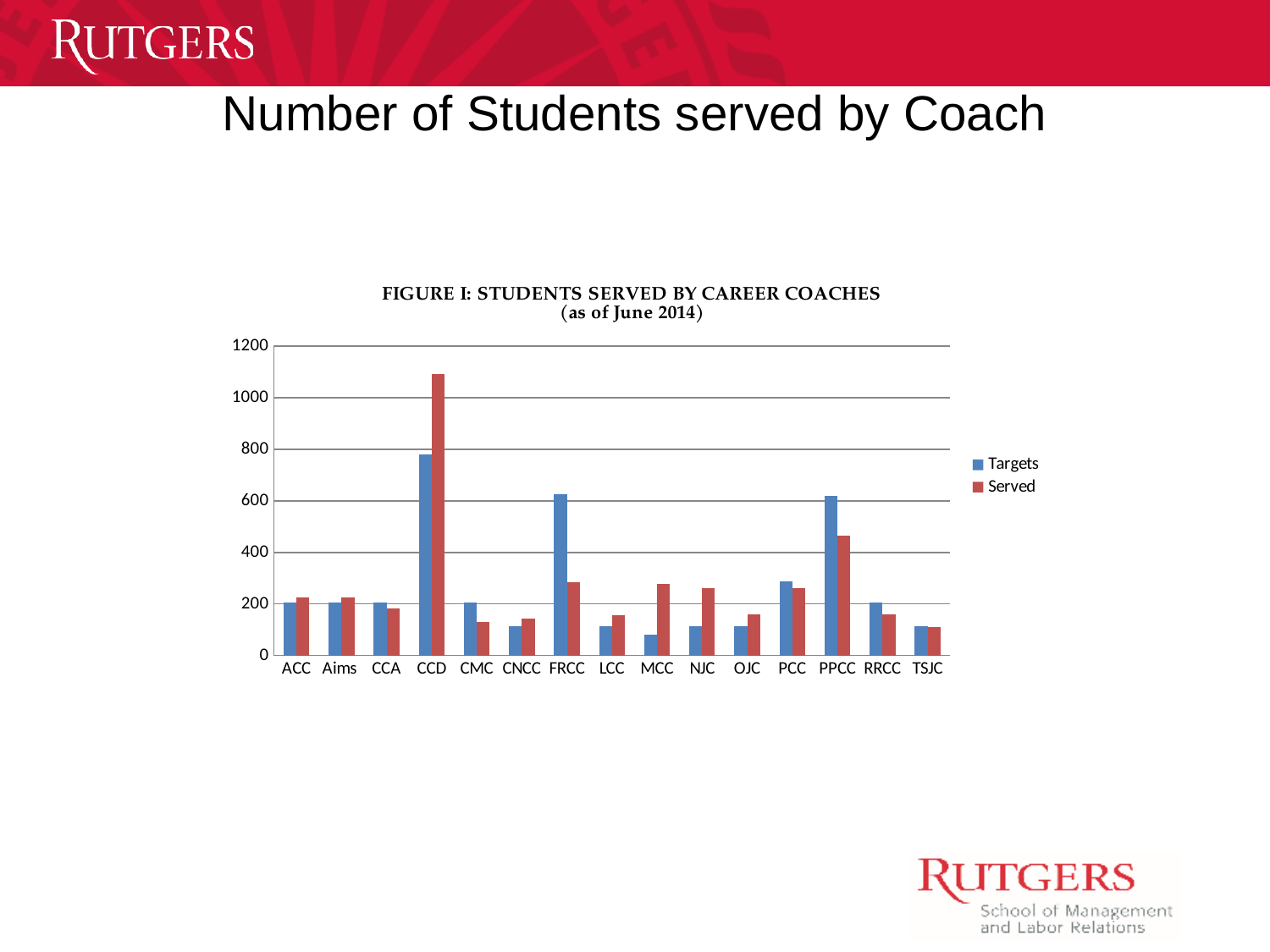

# Number of Students served by Coach

### Chart: FIGURE I: STUDENTS SERVED BY CAREER COACHES
(as of June 2014)

| Category | Targets | Served |
|---|---|---|
| ACC | 206.0 | 225.0 |
| Aims  | 206.0 | 225.0 |
| CCA | 206.0 | 184.0 |
| CCD | 780.0 | 1092.0 |
| CMC | 206.0 | 130.0 |
| CNCC | 115.0 | 144.0 |
| FRCC | 625.0 | 285.0 |
| LCC | 115.0 | 155.0 |
| MCC | 82.0 | 279.0 |
| NJC | 115.0 | 260.0 |
| OJC | 115.0 | 159.0 |
| PCC | 289.0 | 261.0 |
| PPCC | 619.0 | 466.0 |
| RRCC | 206.0 | 158.0 |
| TSJC | 115.0 | 111.0 |